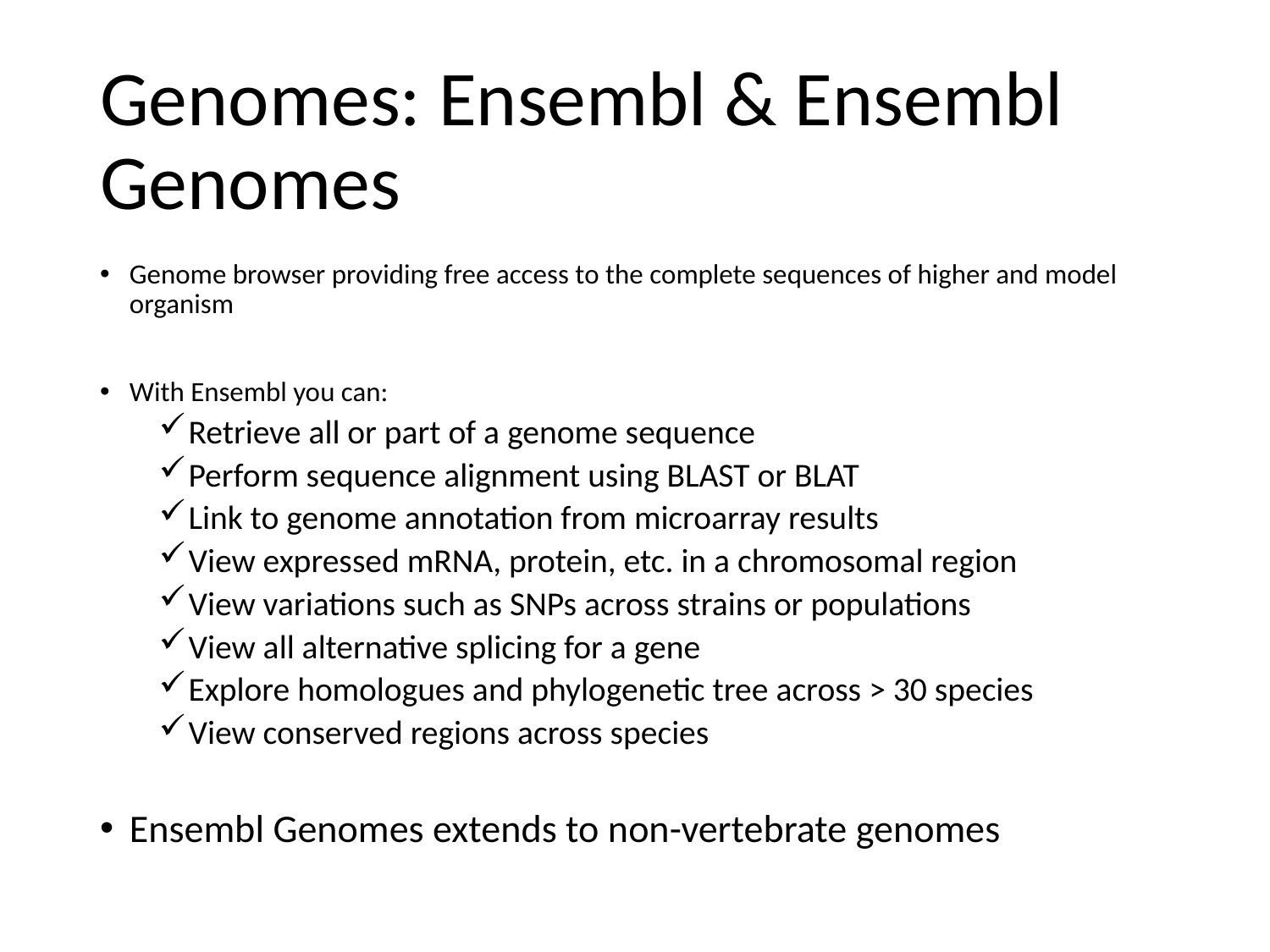

# Genomes: Ensembl & Ensembl Genomes
Genome browser providing free access to the complete sequences of higher and model organism

With Ensembl you can:
Retrieve all or part of a genome sequence
Perform sequence alignment using BLAST or BLAT
Link to genome annotation from microarray results
View expressed mRNA, protein, etc. in a chromosomal region
View variations such as SNPs across strains or populations
View all alternative splicing for a gene
Explore homologues and phylogenetic tree across > 30 species
View conserved regions across species

Ensembl Genomes extends to non-vertebrate genomes